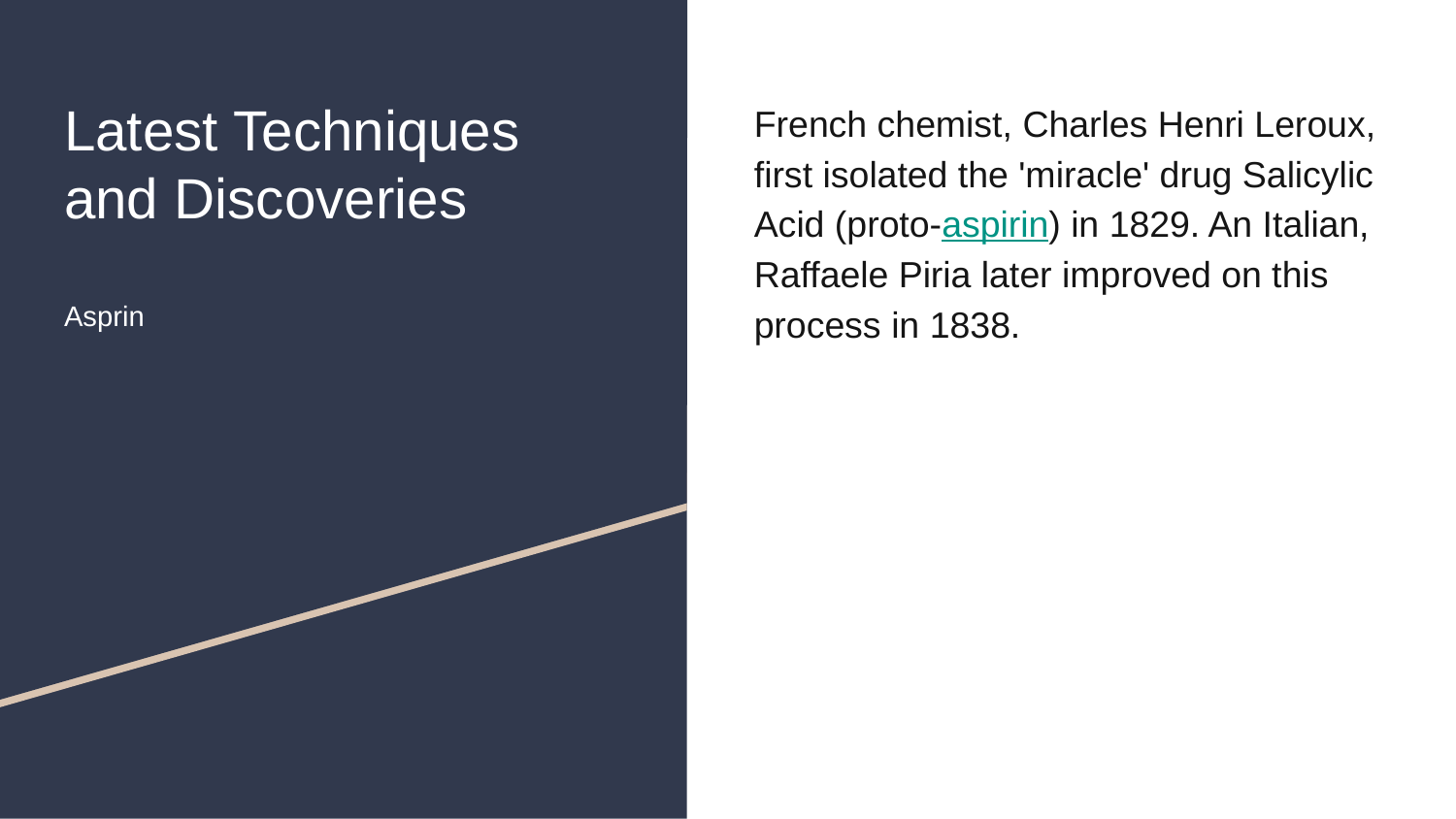

# Latest Techniques and Discoveries

Asprin
French chemist, Charles Henri Leroux, first isolated the 'miracle' drug Salicylic Acid (proto-aspirin) in 1829. An Italian, Raffaele Piria later improved on this process in 1838.